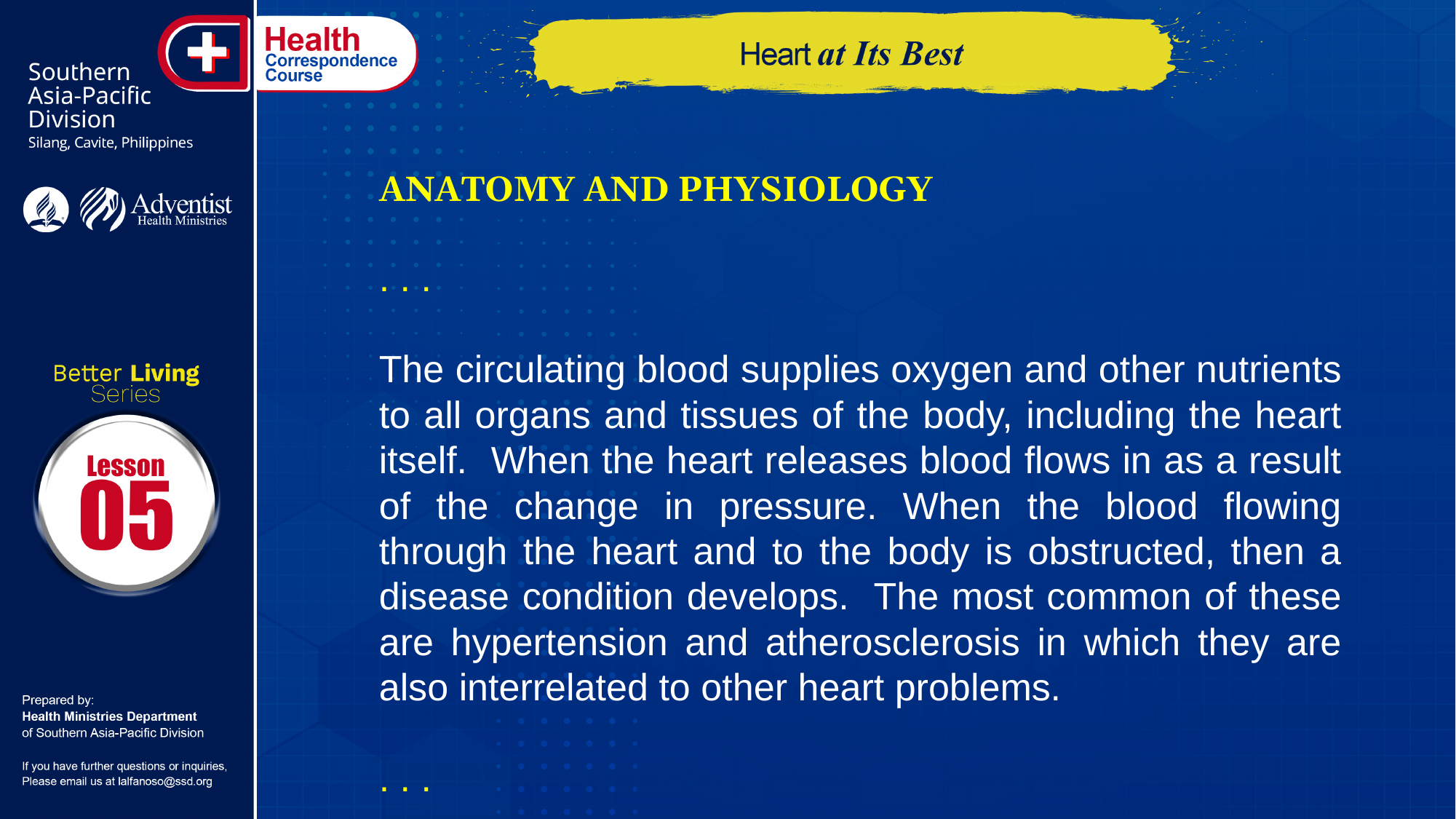

ANATOMY and PHYSIOLOGY

. . .

The circulating blood supplies oxygen and other nutrients to all organs and tissues of the body, including the heart itself.  When the heart releases blood flows in as a result of the change in pressure. When the blood flowing through the heart and to the body is obstructed, then a disease condition develops.  The most common of these are hypertension and atherosclerosis in which they are also interrelated to other heart problems.

. . .